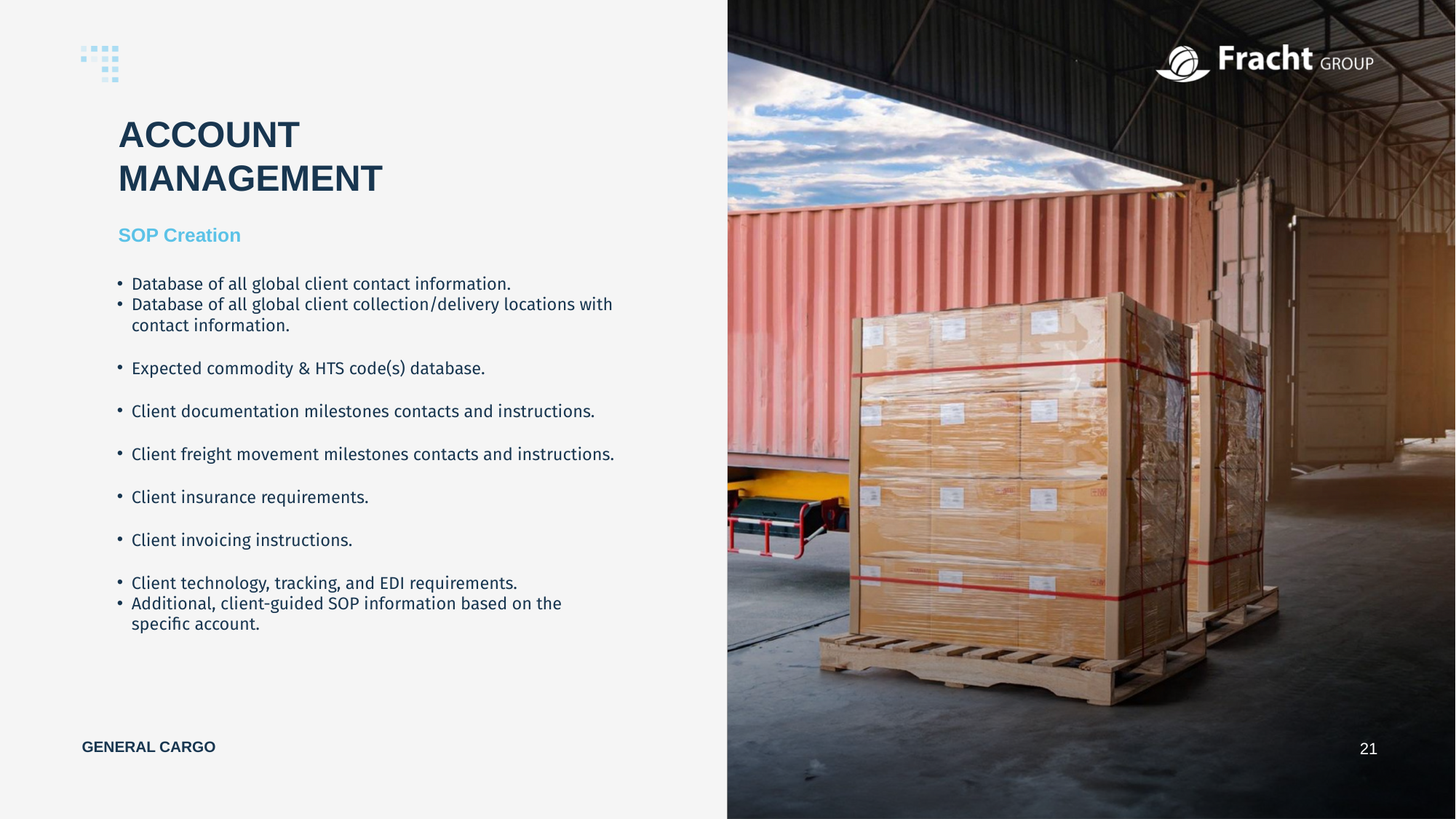

ACCOUNT
MANAGEMENT
SOP Creation
Database of all global client contact information.
Database of all global client collection/delivery locations with contact information.
Expected commodity & HTS code(s) database.
Client documentation milestones contacts and instructions.
Client freight movement milestones contacts and instructions.
Client insurance requirements.
Client invoicing instructions.
Client technology, tracking, and EDI requirements.
Additional, client-guided SOP information based on the specific account.
GENERAL CARGO
21